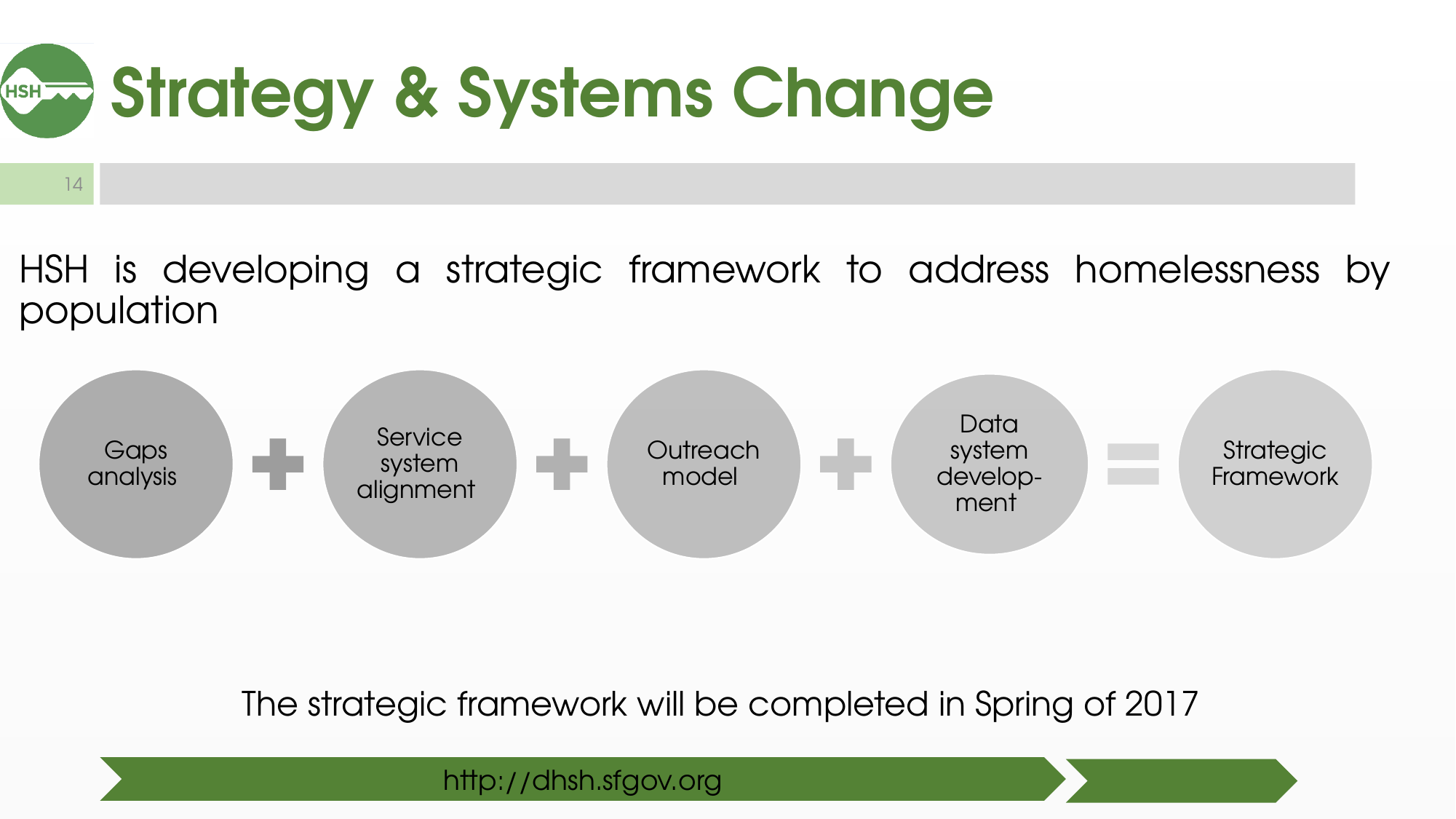

# Strategy & Systems Change
Gaps analysis

Service system alignment

Outreach model

Data system develop-ment

Strategic Framework
HSH is developing a strategic framework to address homelessness by population

The strategic framework will be completed in Spring of 2017